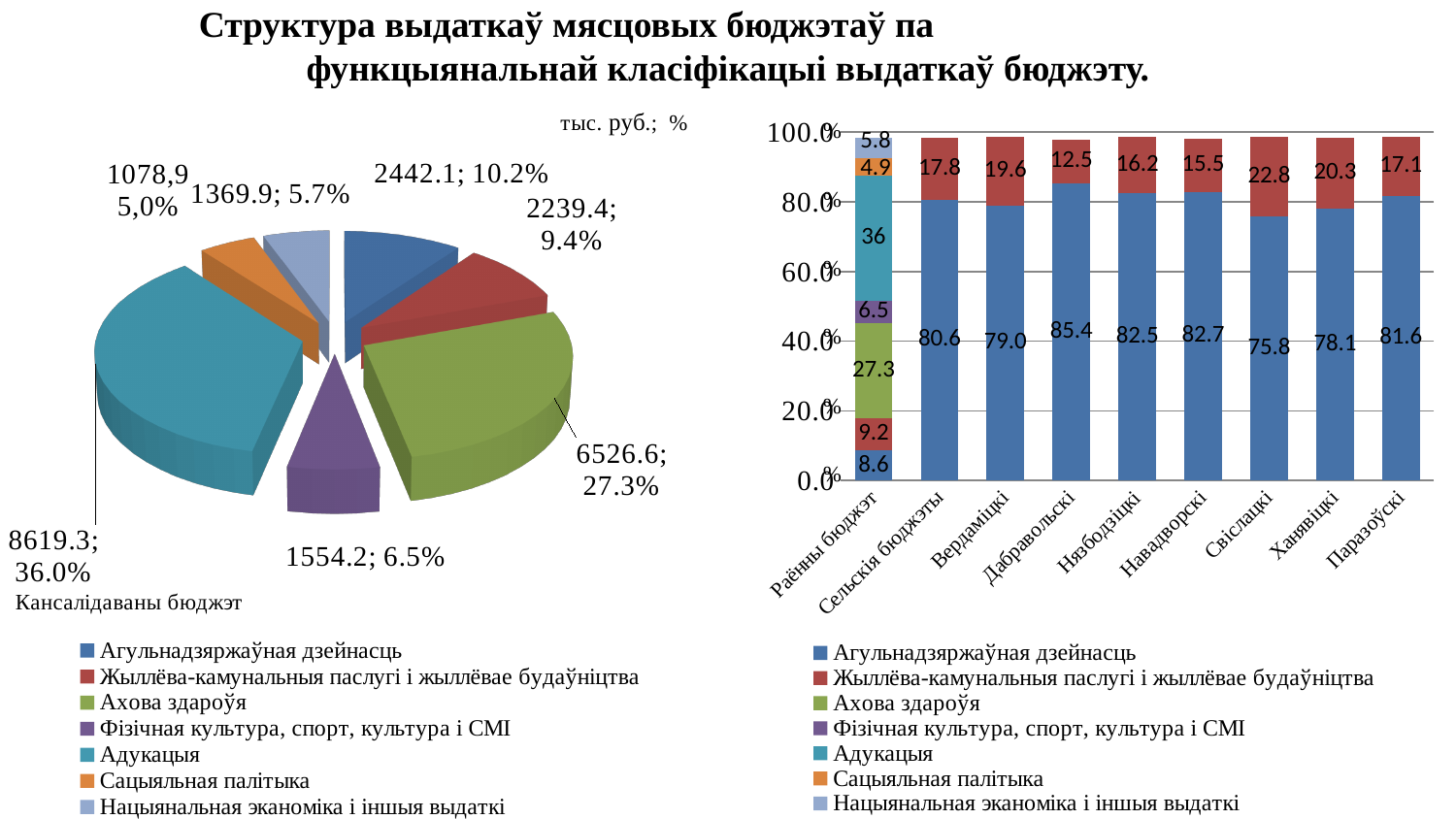

# Структура выдаткаў мясцовых бюджэтаў па                                    функцыянальнай класіфікацыі выдаткаў бюджэту.

### Chart

| Category | Агульнадзяржаўная дзейнасць | Жыллёва-камунальныя паслугі і жыллёвае будаўніцтва | Ахова здароўя | Фізічная культура, спорт, культура і СМІ | Адукацыя | Сацыяльная палітыка | Нацыянальная эканоміка і іншыя выдаткі |
|---|---|---|---|---|---|---|---|
| Раённы бюджэт | 8.6 | 9.2 | 27.3 | 6.5 | 36.0 | 4.9 | 5.8 |
| Сельскія бюджэты | 80.6 | 17.8 | None | None | None | None | None |
| Вердаміцкі | 79.0 | 19.6 | None | None | None | None | None |
| Дабравольскі | 85.4 | 12.5 | None | None | None | None | None |
| Нязбодзіцкі | 82.5 | 16.2 | None | None | None | None | None |
| Навадворскі | 82.7 | 15.5 | None | None | None | None | None |
| Свіслацкі | 75.8 | 22.8 | None | None | None | None | None |
| Ханявіцкі | 78.1 | 20.3 | None | None | None | None | None |
| Паразоўскі | 81.6 | 17.1 | None | None | None | None | None |

[unsupported chart]